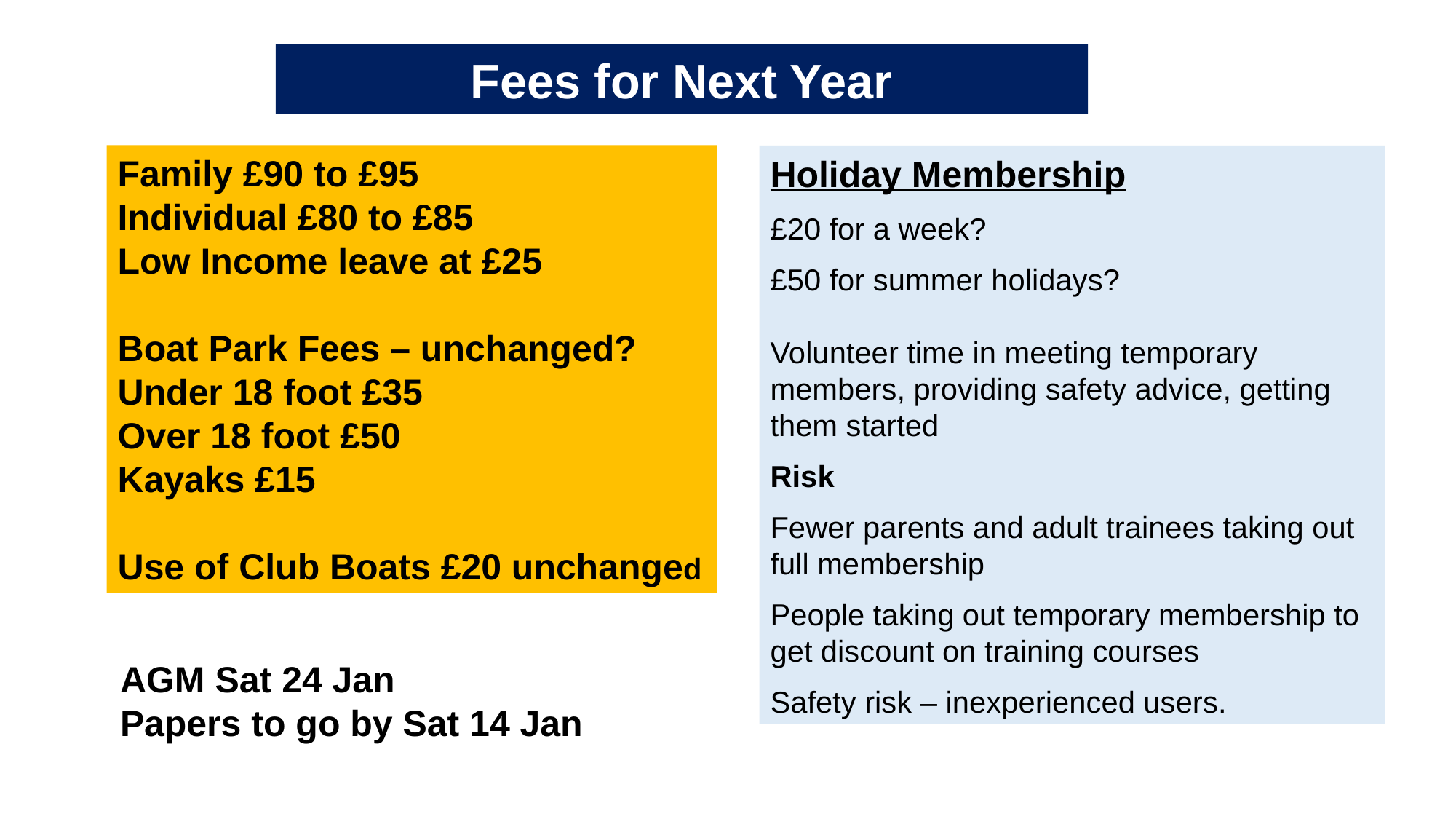

Fees for Next Year
Family £90 to £95
Individual £80 to £85
Low Income leave at £25

Boat Park Fees – unchanged?
Under 18 foot £35
Over 18 foot £50
Kayaks £15

Use of Club Boats £20 unchanged
Holiday Membership

£20 for a week?

£50 for summer holidays?

Volunteer time in meeting temporary members, providing safety advice, getting them started

Risk

Fewer parents and adult trainees taking out full membership

People taking out temporary membership to get discount on training courses

Safety risk – inexperienced users.
AGM Sat 24 Jan
Papers to go by Sat 14 Jan